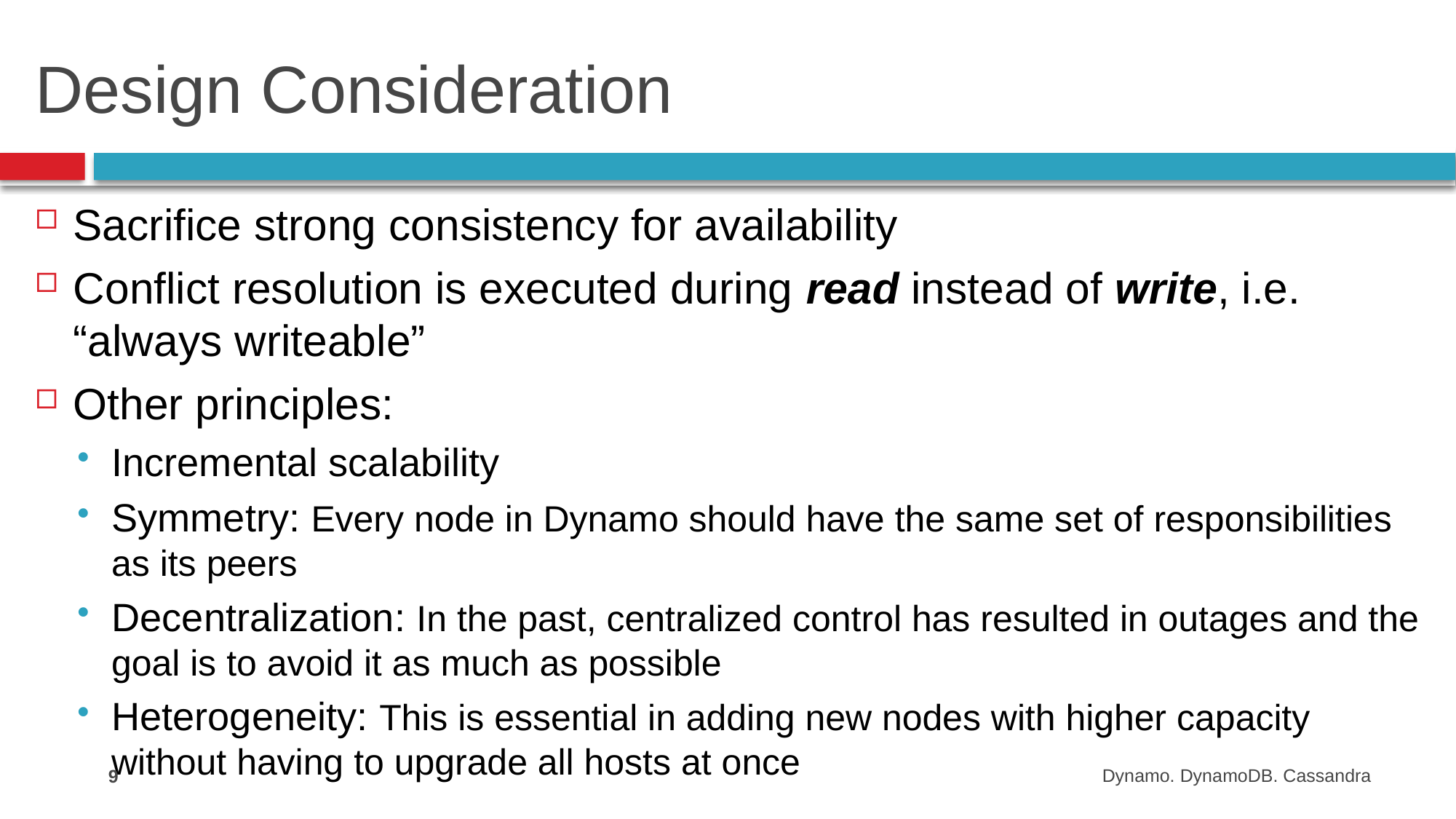

# Design Consideration
Sacrifice strong consistency for availability
Conflict resolution is executed during read instead of write, i.e. “always writeable”
Other principles:
Incremental scalability
Symmetry: Every node in Dynamo should have the same set of responsibilities as its peers
Decentralization: In the past, centralized control has resulted in outages and the goal is to avoid it as much as possible
Heterogeneity: This is essential in adding new nodes with higher capacity without having to upgrade all hosts at once

9
Dynamo. DynamoDB. Cassandra